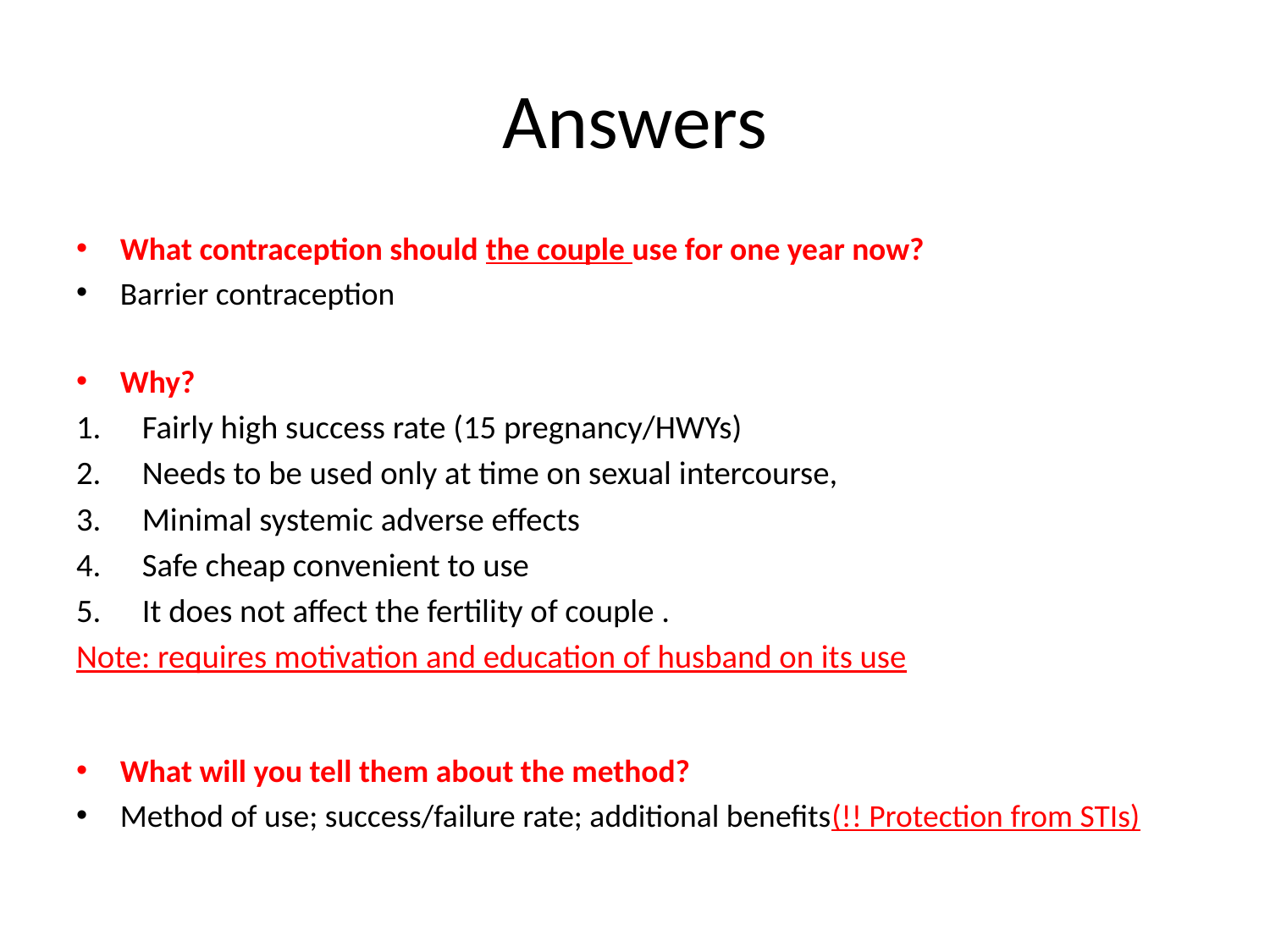

# Answers
What contraception should the couple use for one year now?
Barrier contraception

Why?
Fairly high success rate (15 pregnancy/HWYs)
Needs to be used only at time on sexual intercourse,
Minimal systemic adverse effects
Safe cheap convenient to use
It does not affect the fertility of couple .
Note: requires motivation and education of husband on its use

What will you tell them about the method?
Method of use; success/failure rate; additional benefits(!! Protection from STIs)